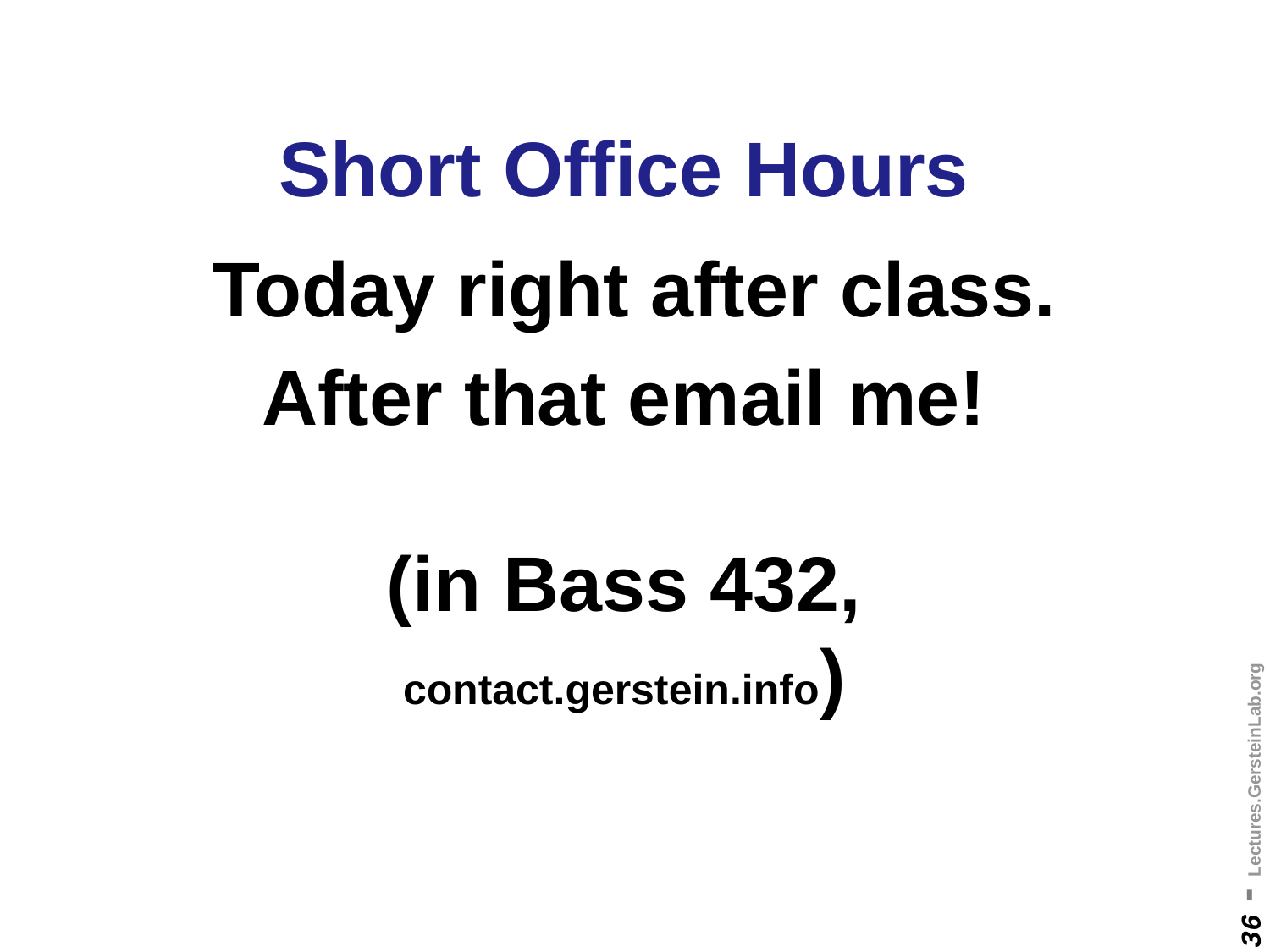

# Short Office Hours
Today right after class.
After that email me!
(in Bass 432,
contact.gerstein.info)